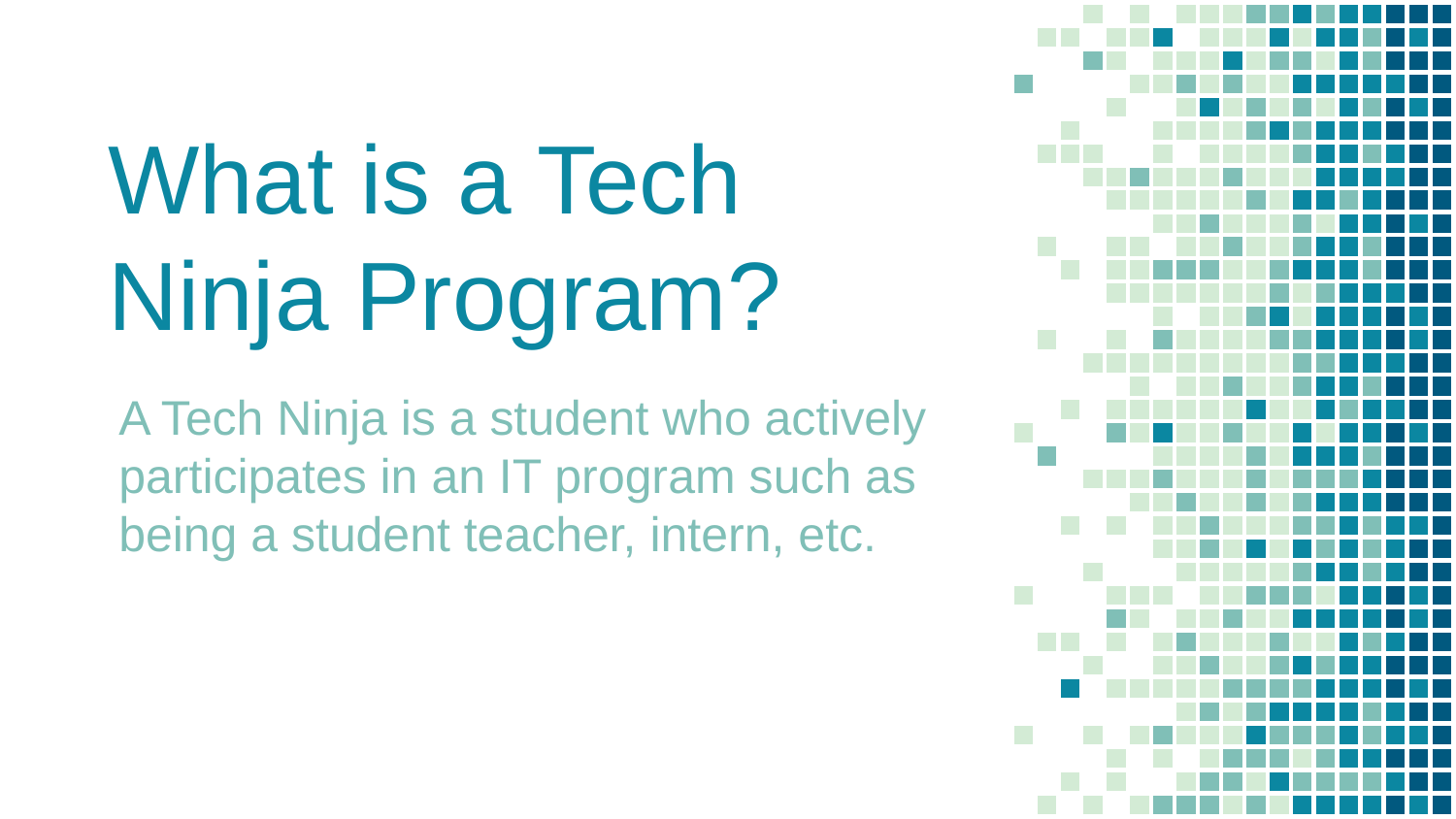

# What is a Tech Ninja Program?
A Tech Ninja is a student who actively participates in an IT program such as being a student teacher, intern, etc.